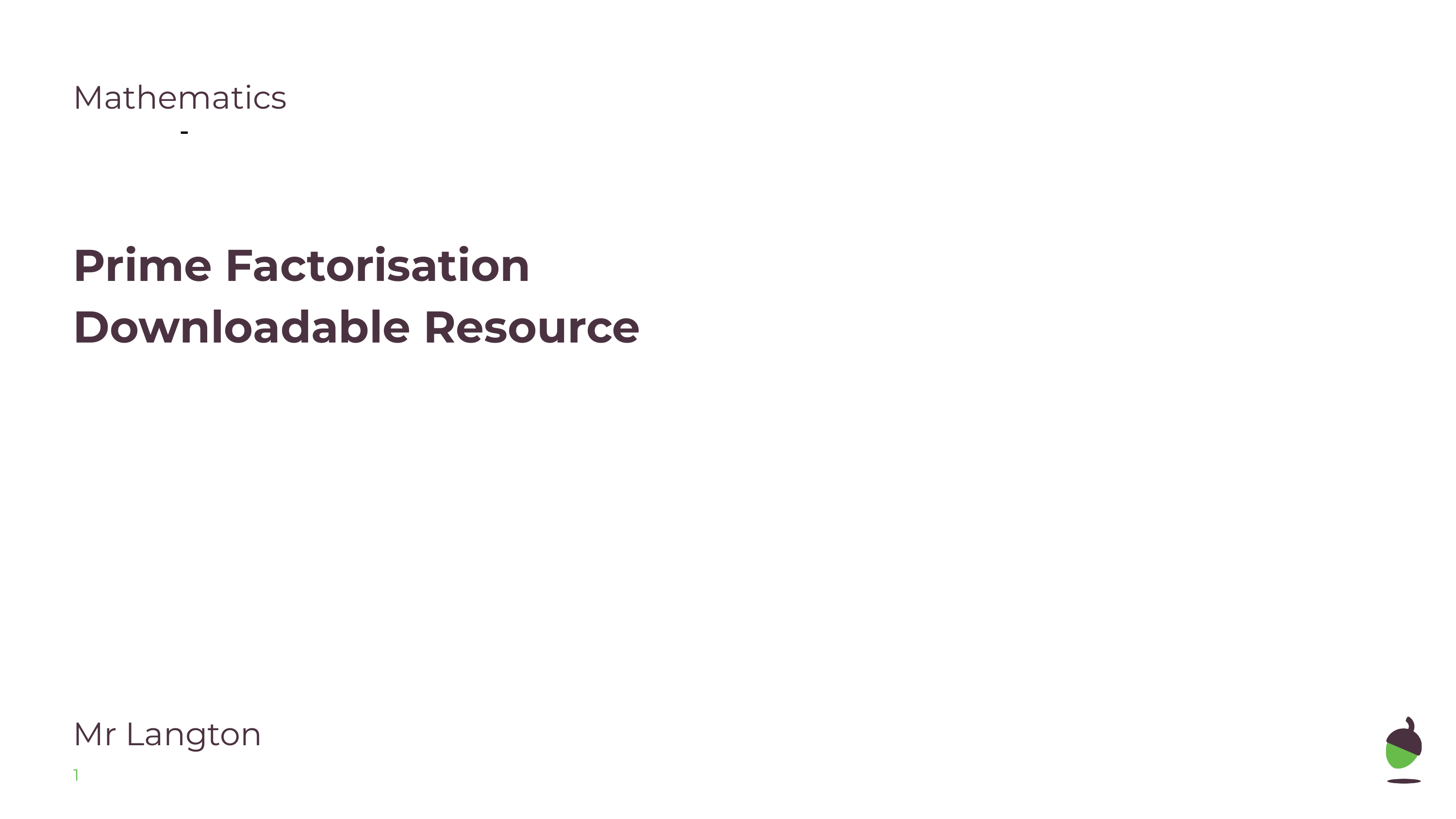

Mathematics
Prime Factorisation
Downloadable Resource
Mr Langton